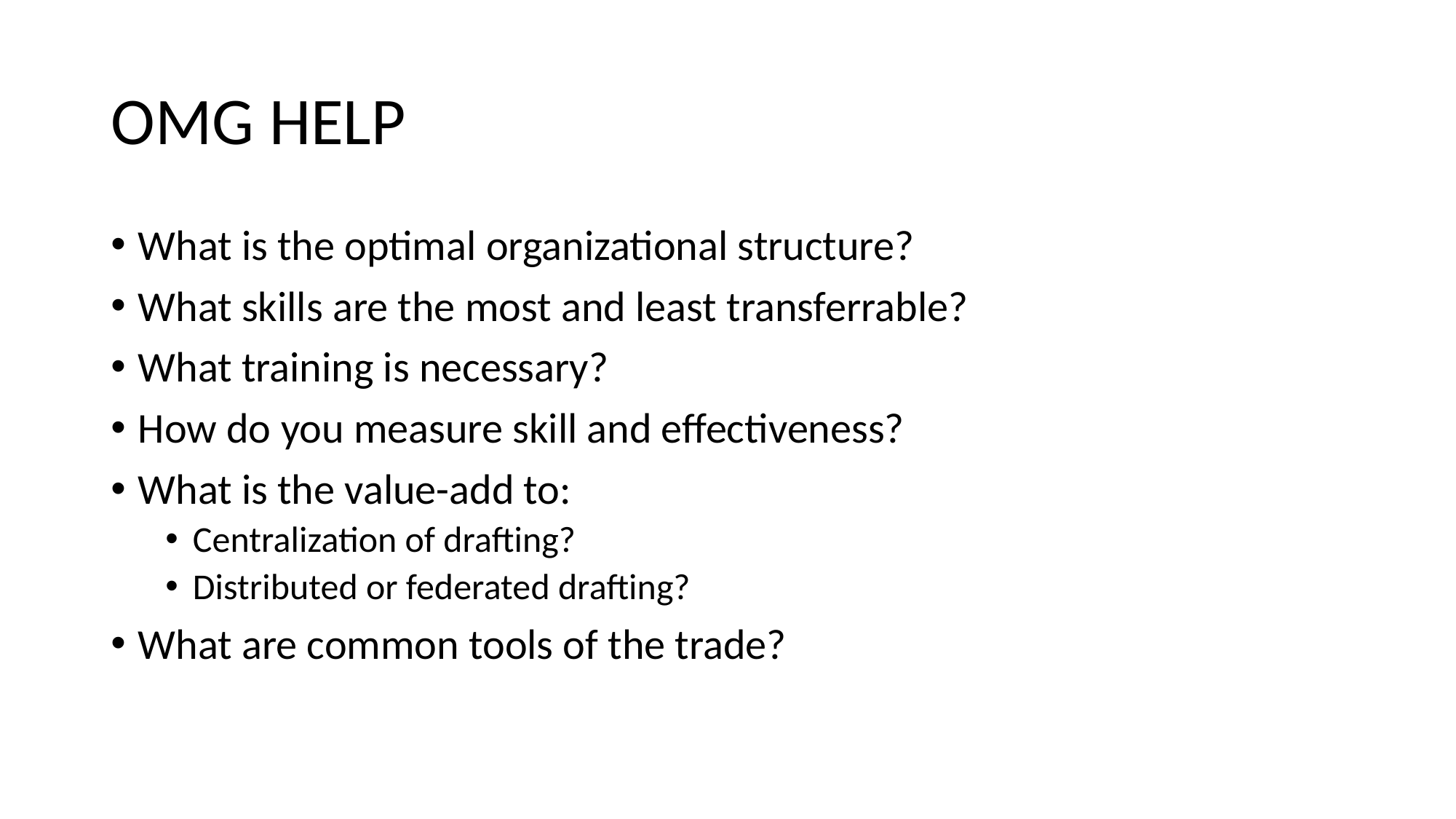

# OMG HELP
What is the optimal organizational structure?
What skills are the most and least transferrable?
What training is necessary?
How do you measure skill and effectiveness?
What is the value-add to:
Centralization of drafting?
Distributed or federated drafting?
What are common tools of the trade?